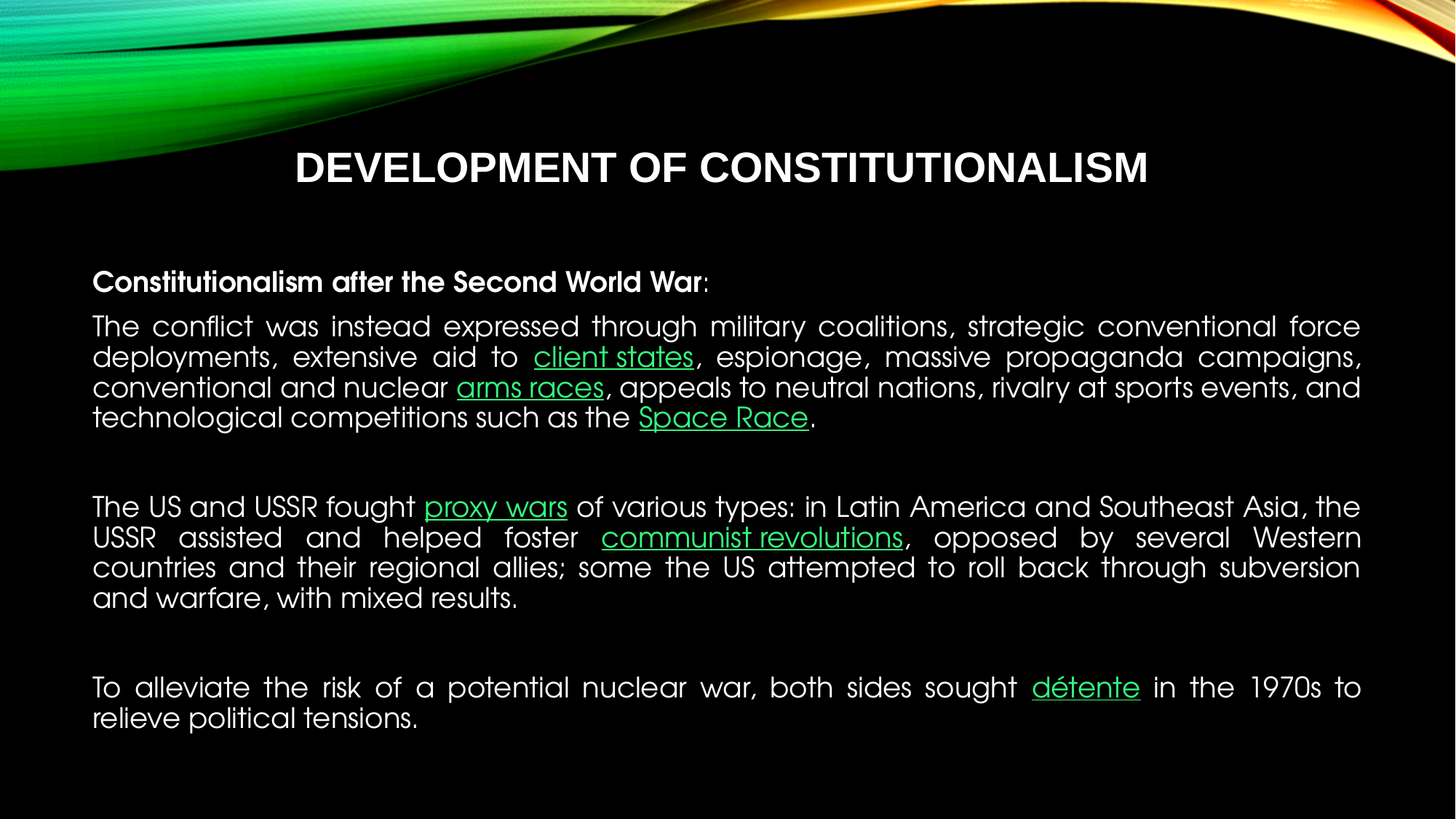

# Development of Constitutionalism
Constitutionalism after the Second World War:
The conflict was instead expressed through military coalitions, strategic conventional force deployments, extensive aid to client states, espionage, massive propaganda campaigns, conventional and nuclear arms races, appeals to neutral nations, rivalry at sports events, and technological competitions such as the Space Race.

The US and USSR fought proxy wars of various types: in Latin America and Southeast Asia, the USSR assisted and helped foster communist revolutions, opposed by several Western countries and their regional allies; some the US attempted to roll back through subversion and warfare, with mixed results.

To alleviate the risk of a potential nuclear war, both sides sought détente in the 1970s to relieve political tensions.